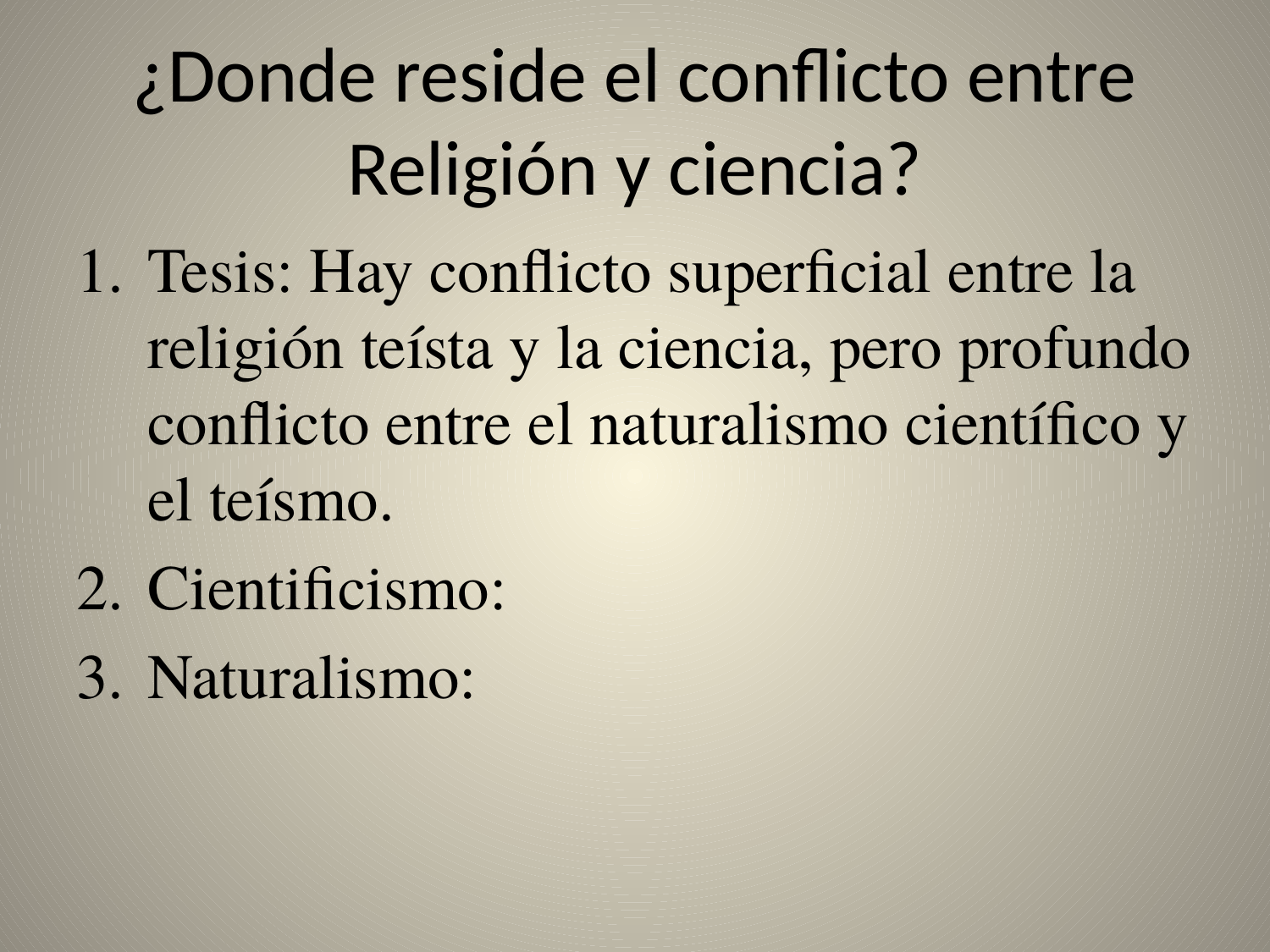

# ¿Donde reside el conflicto entre Religión y ciencia?
Tesis: Hay conflicto superficial entre la religión teísta y la ciencia, pero profundo conflicto entre el naturalismo científico y el teísmo.
Cientificismo:
Naturalismo: